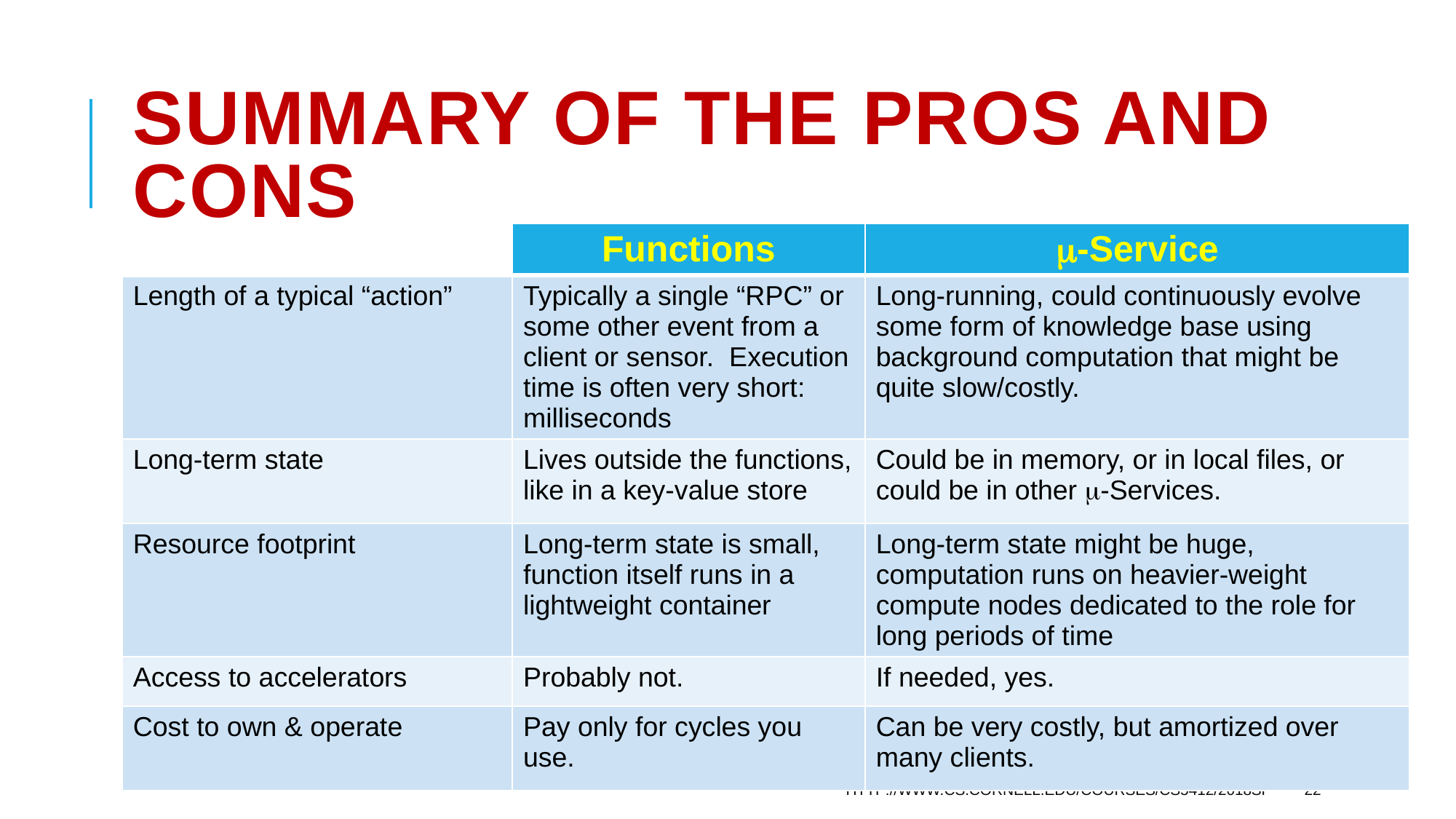

# Summary of the pros and cons
|  | Functions | μ-Service |
| --- | --- | --- |
| Length of a typical “action” | Typically a single “RPC” or some other event from a client or sensor. Execution time is often very short: milliseconds | Long-running, could continuously evolve some form of knowledge base using background computation that might be quite slow/costly. |
| Long-term state | Lives outside the functions, like in a key-value store | Could be in memory, or in local files, or could be in other μ-Services. |
| Resource footprint | Long-term state is small, function itself runs in a lightweight container | Long-term state might be huge, computation runs on heavier-weight compute nodes dedicated to the role for long periods of time |
| Access to accelerators | Probably not. | If needed, yes. |
| Cost to own & operate | Pay only for cycles you use. | Can be very costly, but amortized over many clients. |
http://www.cs.cornell.edu/courses/cs5412/2018sp
22